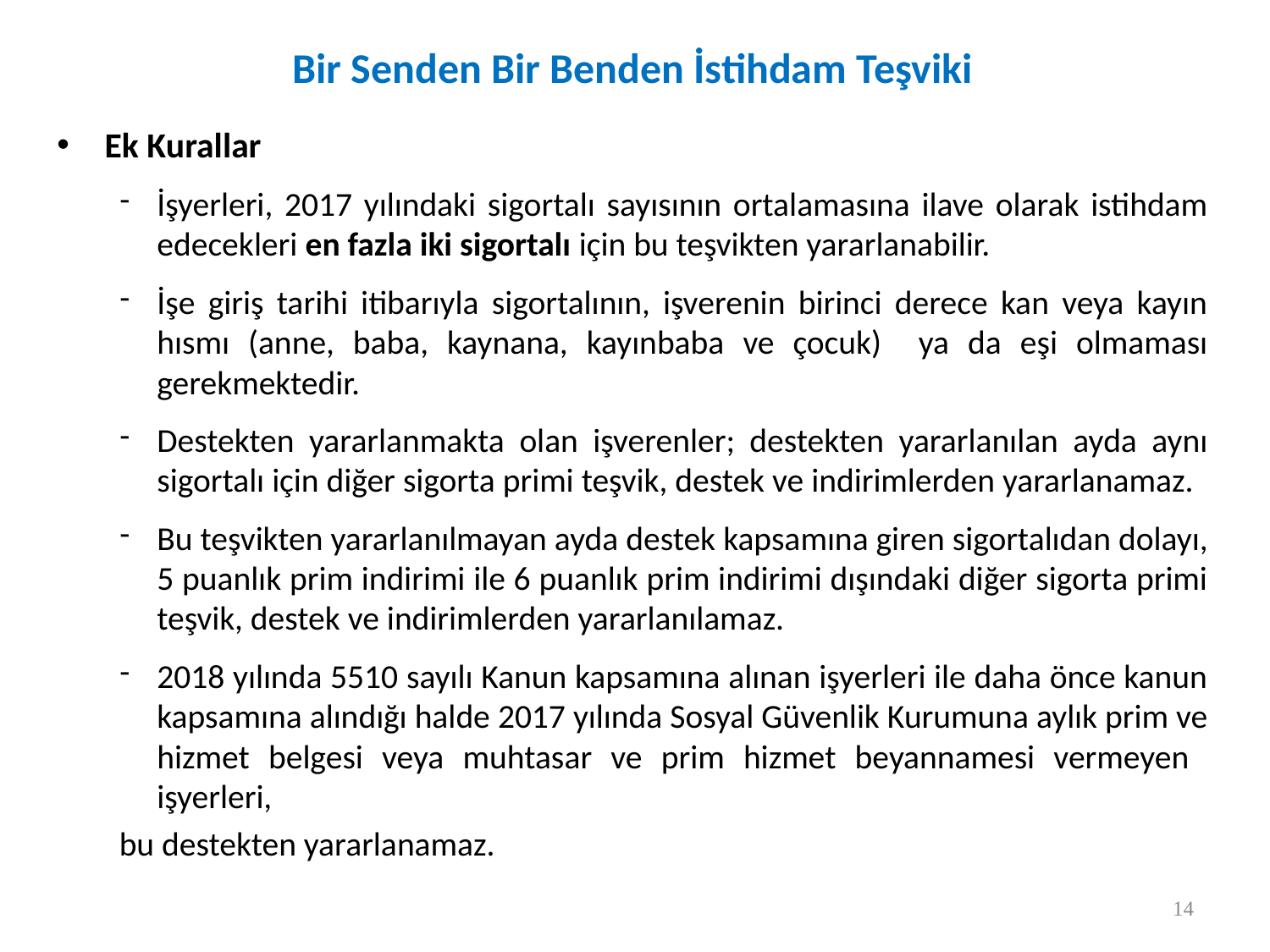

Bir Senden Bir Benden İstihdam Teşviki

Ek Kurallar
İşyerleri, 2017 yılındaki sigortalı sayısının ortalamasına ilave olarak istihdam edecekleri en fazla iki sigortalı için bu teşvikten yararlanabilir.
İşe giriş tarihi itibarıyla sigortalının, işverenin birinci derece kan veya kayın hısmı (anne, baba, kaynana, kayınbaba ve çocuk)  ya da eşi olmaması gerekmektedir.
Destekten yararlanmakta olan işverenler; destekten yararlanılan ayda aynı sigortalı için diğer sigorta primi teşvik, destek ve indirimlerden yararlanamaz.
Bu teşvikten yararlanılmayan ayda destek kapsamına giren sigortalıdan dolayı, 5 puanlık prim indirimi ile 6 puanlık prim indirimi dışındaki diğer sigorta primi teşvik, destek ve indirimlerden yararlanılamaz.
2018 yılında 5510 sayılı Kanun kapsamına alınan işyerleri ile daha önce kanun kapsamına alındığı halde 2017 yılında Sosyal Güvenlik Kurumuna aylık prim ve hizmet belgesi veya muhtasar ve prim hizmet beyannamesi vermeyen  işyerleri,
bu destekten yararlanamaz.

14